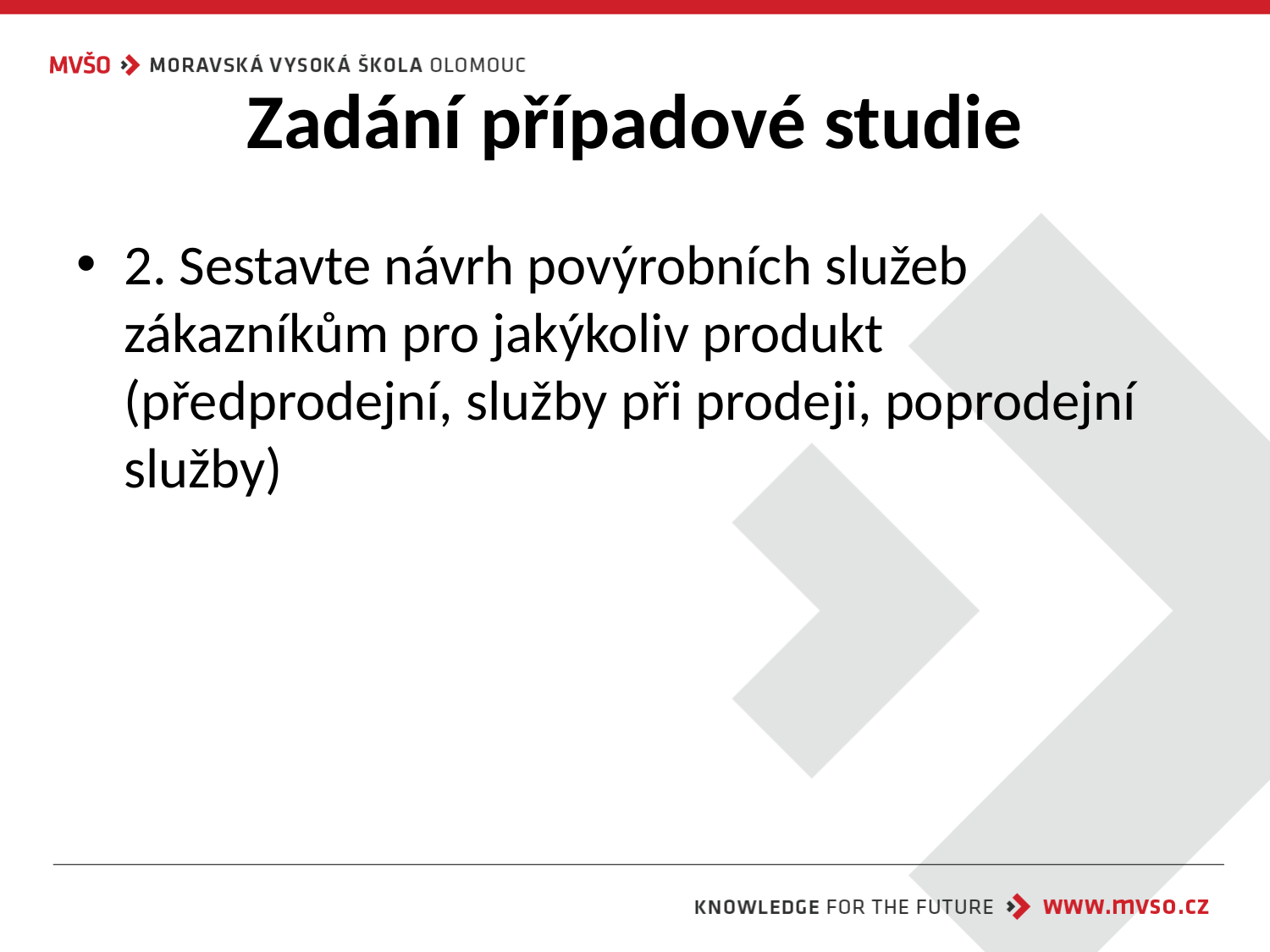

# Zadání případové studie
2. Sestavte návrh povýrobních služeb zákazníkům pro jakýkoliv produkt (předprodejní, služby při prodeji, poprodejní služby)